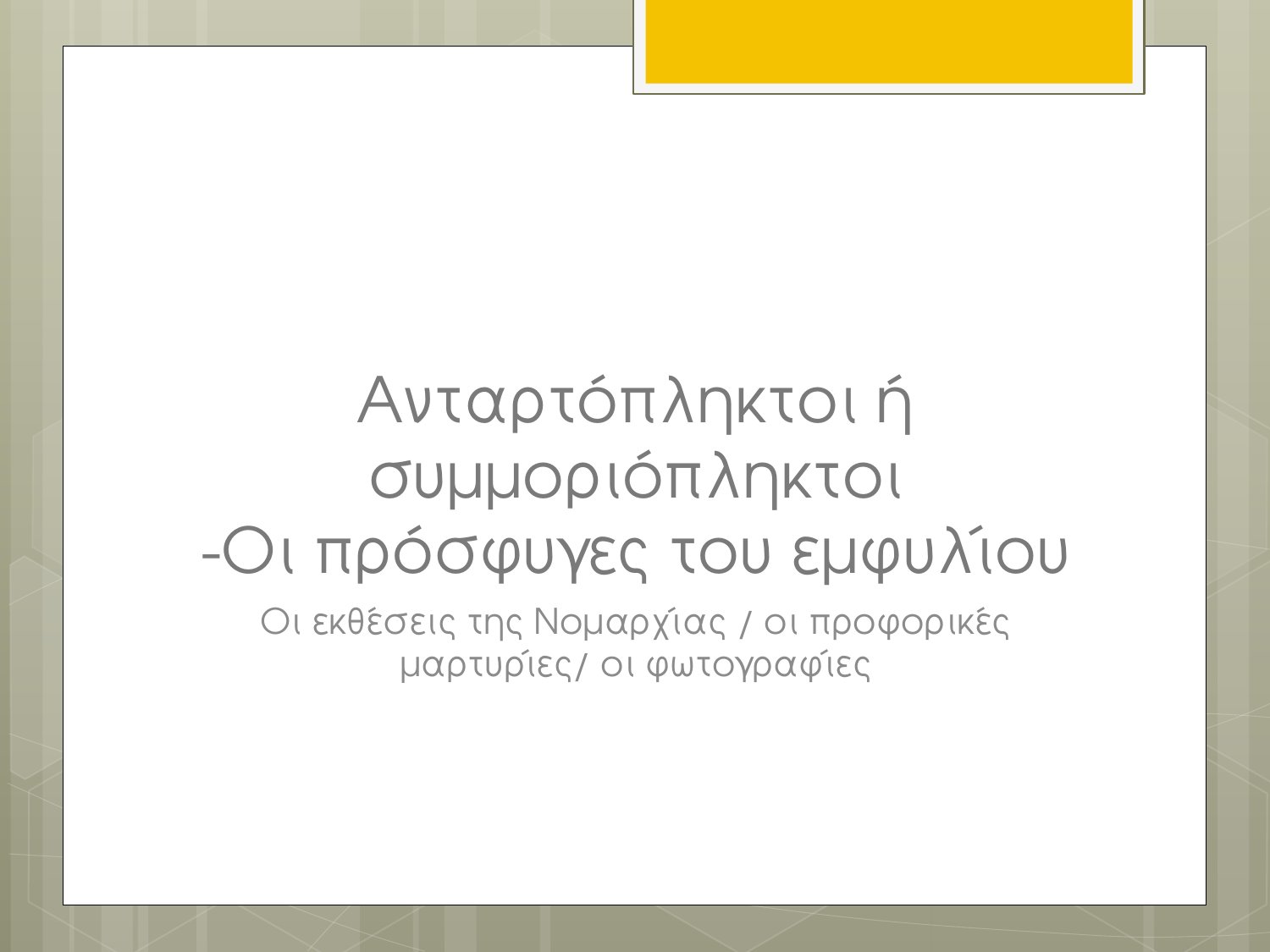

# Ανταρτόπληκτοι ή συμμοριόπληκτοι -Οι πρόσφυγες του εμφυλίου
Οι εκθέσεις της Νομαρχίας / οι προφορικές μαρτυρίες/ οι φωτογραφίες